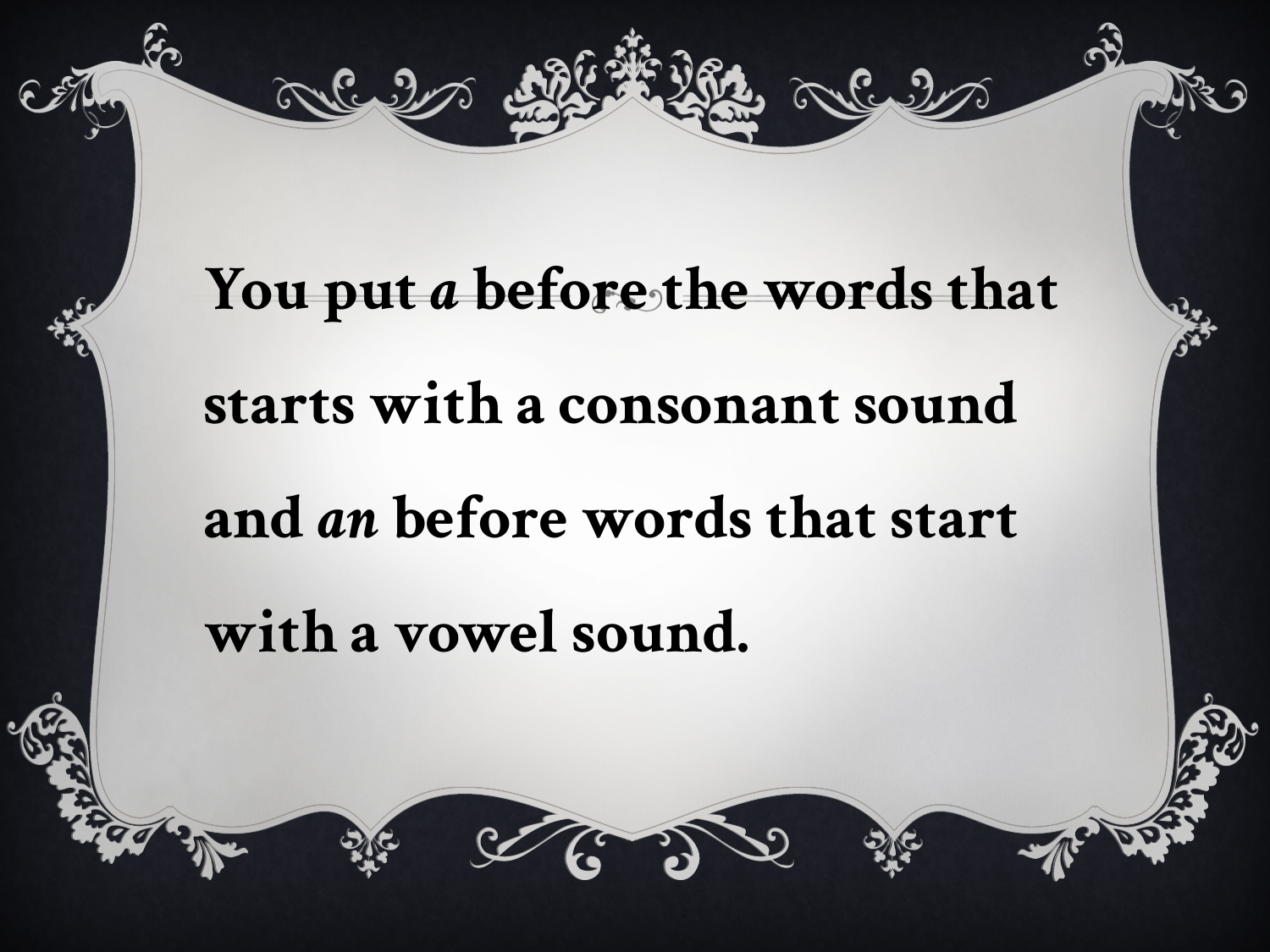

You put a before the words that starts with a consonant sound and an before words that start with a vowel sound.